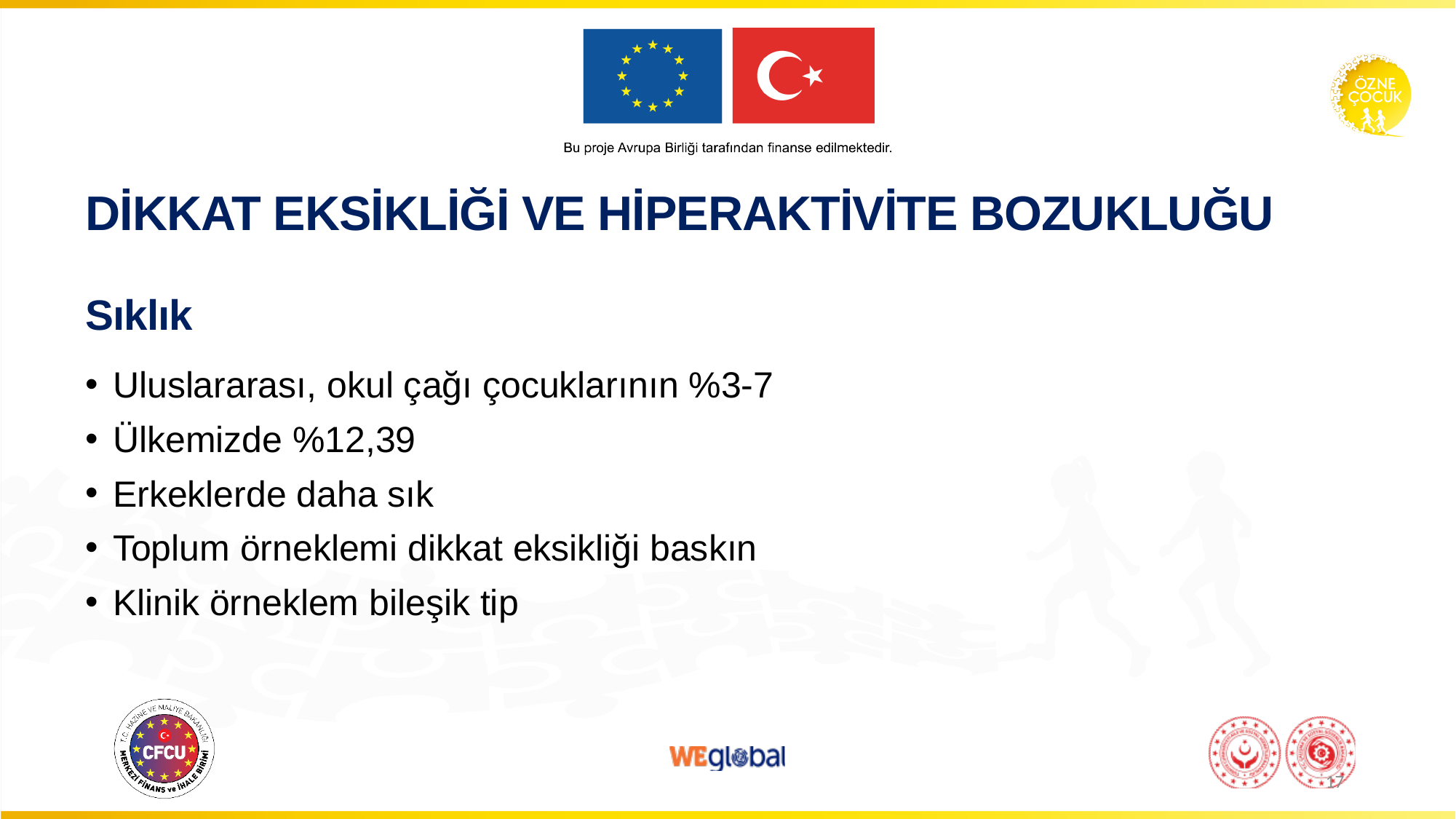

# DİKKAT EKSİKLİĞİ VE HİPERAKTİVİTE BOZUKLUĞU Sıklık
Uluslararası, okul çağı çocuklarının %3-7
Ülkemizde %12,39
Erkeklerde daha sık
Toplum örneklemi dikkat eksikliği baskın
Klinik örneklem bileşik tip
17